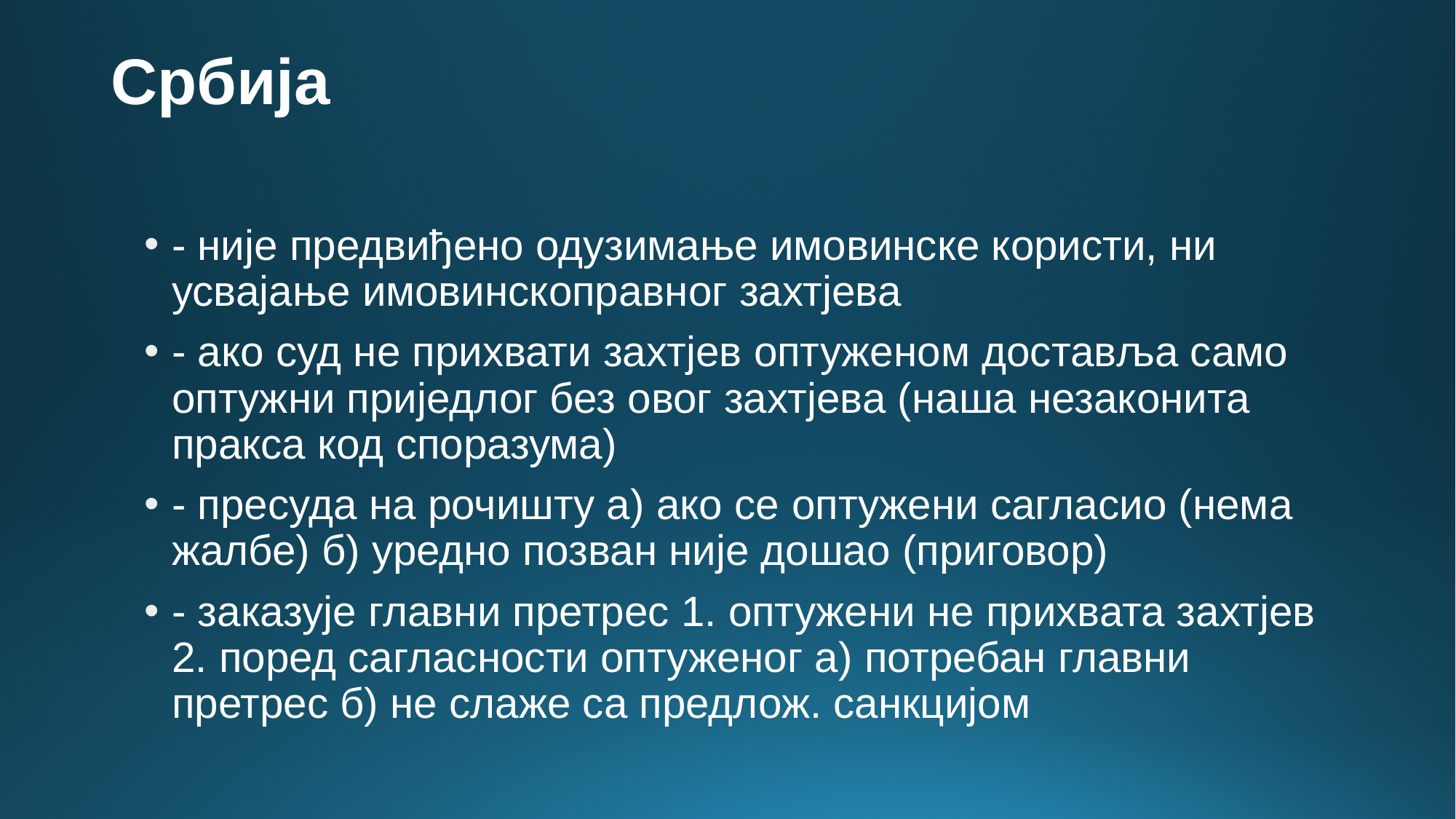

# Србија
- није предвиђено одузимање имовинске користи, ни усвајање имовинскоправног захтјева
- ако суд не прихвати захтјев оптуженом доставља само оптужни приједлог без овог захтјева (наша незаконита пракса код споразума)
- пресуда на рочишту а) ако се оптужени сагласио (нема жалбе) б) уредно позван није дошао (приговор)
- заказује главни претрес 1. оптужени не прихвата захтјев 2. поред сагласности оптуженог а) потребан главни претрес б) не слаже са предлож. санкцијом